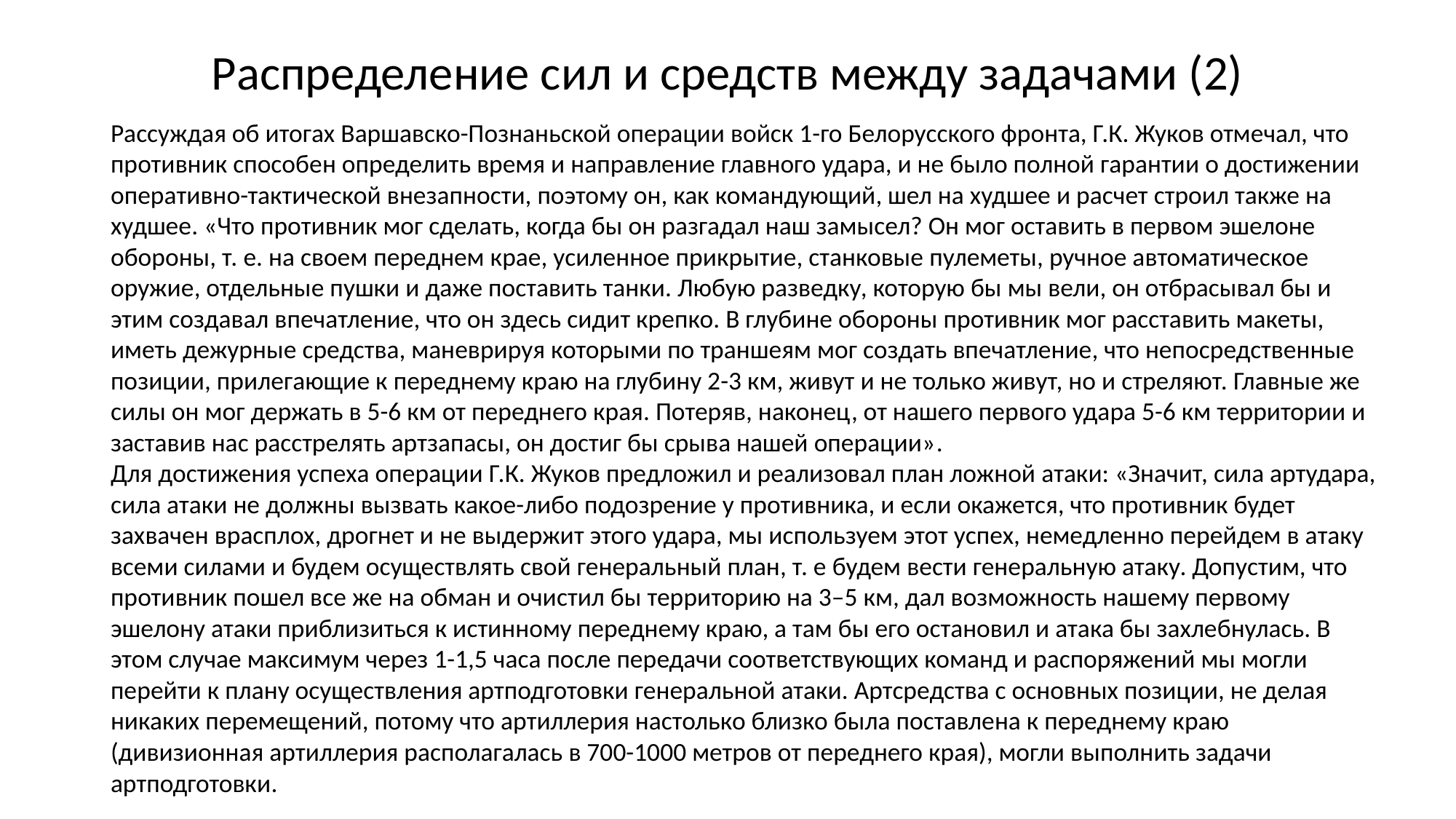

# Распределение сил и средств между задачами (2)
Рассуждая об итогах Варшавско-Познаньской операции войск 1-го Белорусского фронта, Г.К. Жуков отмечал, что противник способен определить время и направление главного удара, и не было полной гарантии о достижении оперативно-тактической внезапности, поэтому он, как командующий, шел на худшее и расчет строил также на худшее. «Что противник мог сделать, когда бы он разгадал наш замысел? Он мог оставить в первом эшелоне обороны, т. е. на своем переднем крае, усиленное прикрытие, станковые пулеметы, ручное автоматическое оружие, отдельные пушки и даже поставить танки. Любую разведку, которую бы мы вели, он отбрасывал бы и этим создавал впечатление, что он здесь сидит крепко. В глубине обороны противник мог расставить макеты, иметь дежурные средства, маневрируя которыми по траншеям мог создать впечатление, что непосредственные позиции, прилегающие к переднему краю на глубину 2-3 км, живут и не только живут, но и стреляют. Главные же силы он мог держать в 5-6 км от переднего края. Потеряв, наконец, от нашего первого удара 5-6 км территории и заставив нас расстрелять артзапасы, он достиг бы срыва нашей операции».
Для достижения успеха операции Г.К. Жуков предложил и реализовал план ложной атаки: «Значит, сила артудара, сила атаки не должны вызвать какое-либо подозрение у противника, и если окажется, что противник будет захвачен врасплох, дрогнет и не выдержит этого удара, мы используем этот успех, немедленно перейдем в атаку всеми силами и будем осуществлять свой генеральный план, т. е будем вести генеральную атаку. Допустим, что противник пошел все же на обман и очистил бы территорию на 3–5 км, дал возможность нашему первому эшелону атаки приблизиться к истинному переднему краю, а там бы его остановил и атака бы захлебнулась. В этом случае максимум через 1-1,5 часа после передачи соответствующих команд и распоряжений мы могли перейти к плану осуществления артподготовки генеральной атаки. Артсредства с основных позиции, не делая никаких перемещений, потому что артиллерия настолько близко была поставлена к переднему краю (дивизионная артиллерия располагалась в 700-1000 метров от переднего края), могли выполнить задачи артподготовки.